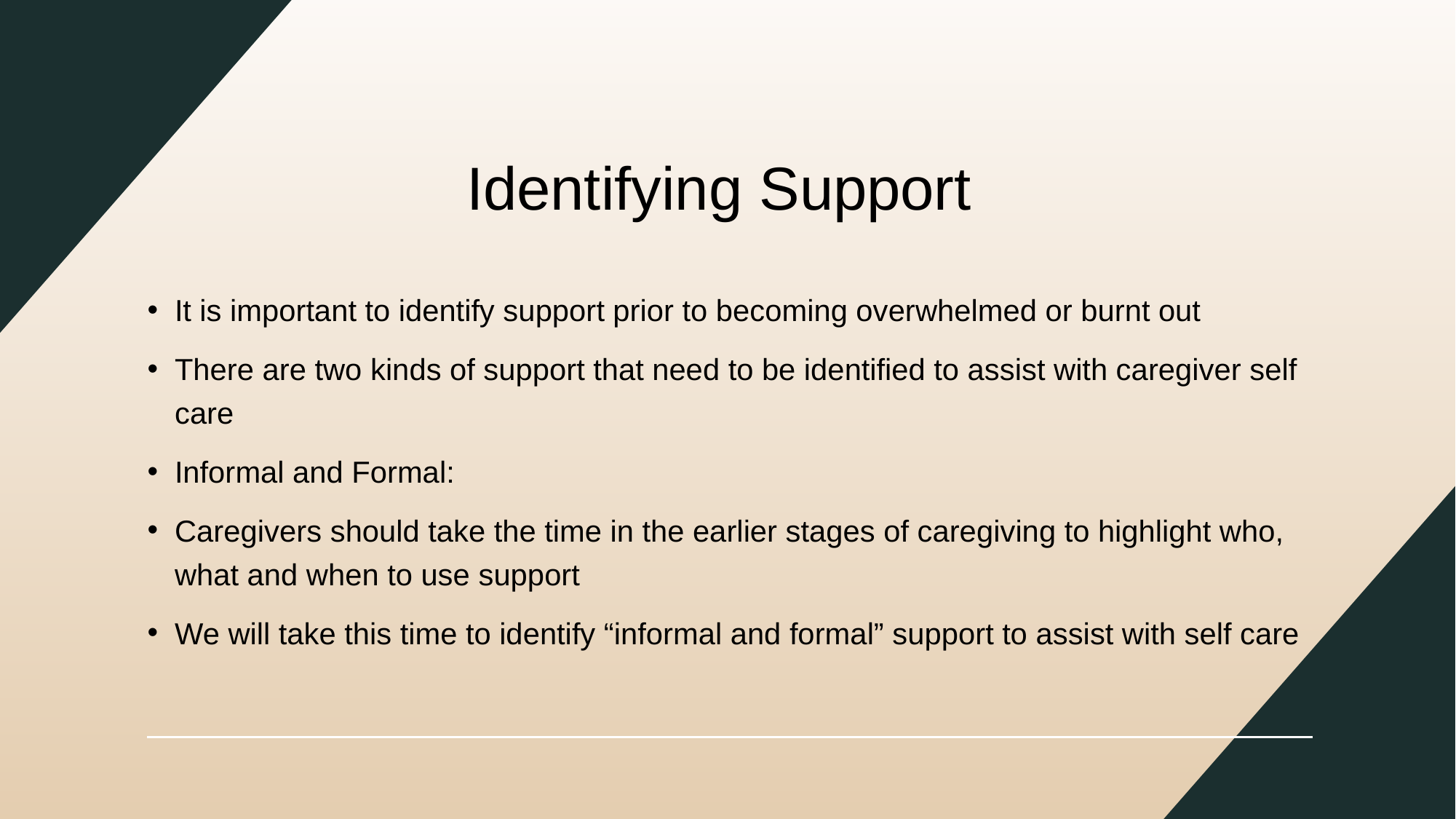

# Identifying Support
It is important to identify support prior to becoming overwhelmed or burnt out
There are two kinds of support that need to be identified to assist with caregiver self care
Informal and Formal:
Caregivers should take the time in the earlier stages of caregiving to highlight who, what and when to use support
We will take this time to identify “informal and formal” support to assist with self care